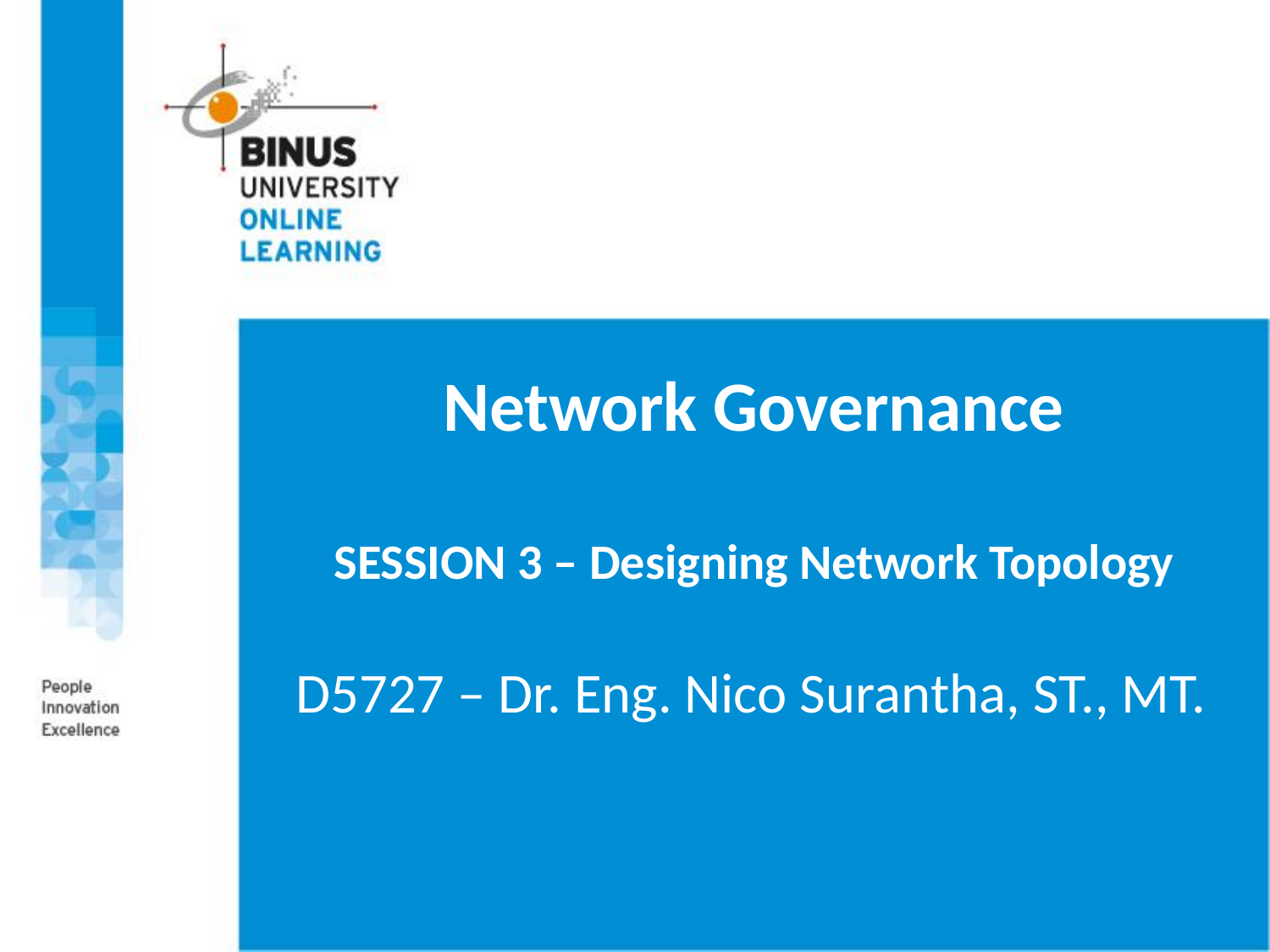

# Network Governance SESSION 3 – Designing Network Topology
D5727 – Dr. Eng. Nico Surantha, ST., MT.